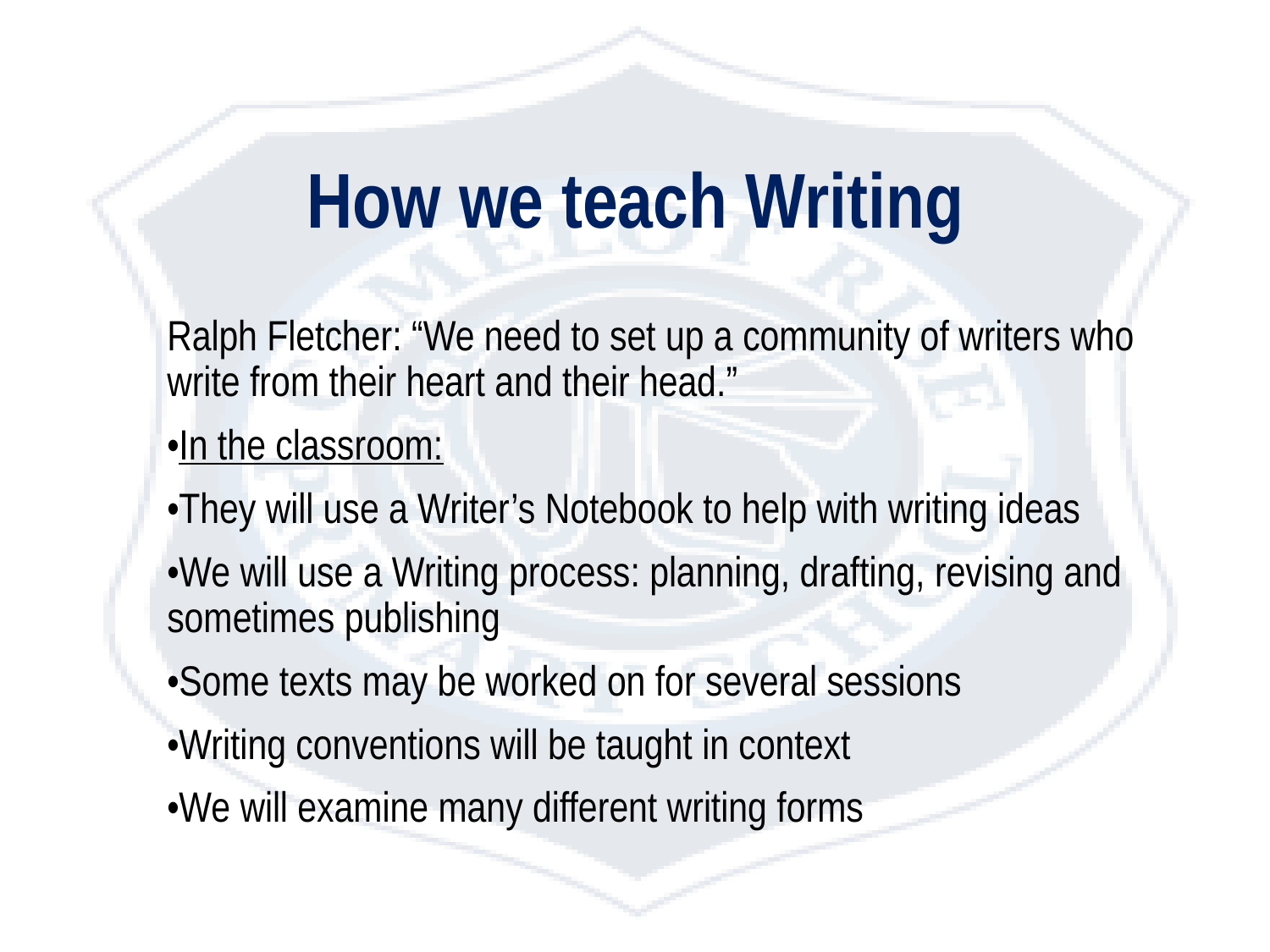

# How we teach Writing
Ralph Fletcher: “We need to set up a community of writers who write from their heart and their head.”
•In the classroom:
•They will use a Writer’s Notebook to help with writing ideas
•We will use a Writing process: planning, drafting, revising and sometimes publishing
•Some texts may be worked on for several sessions
•Writing conventions will be taught in context
•We will examine many different writing forms